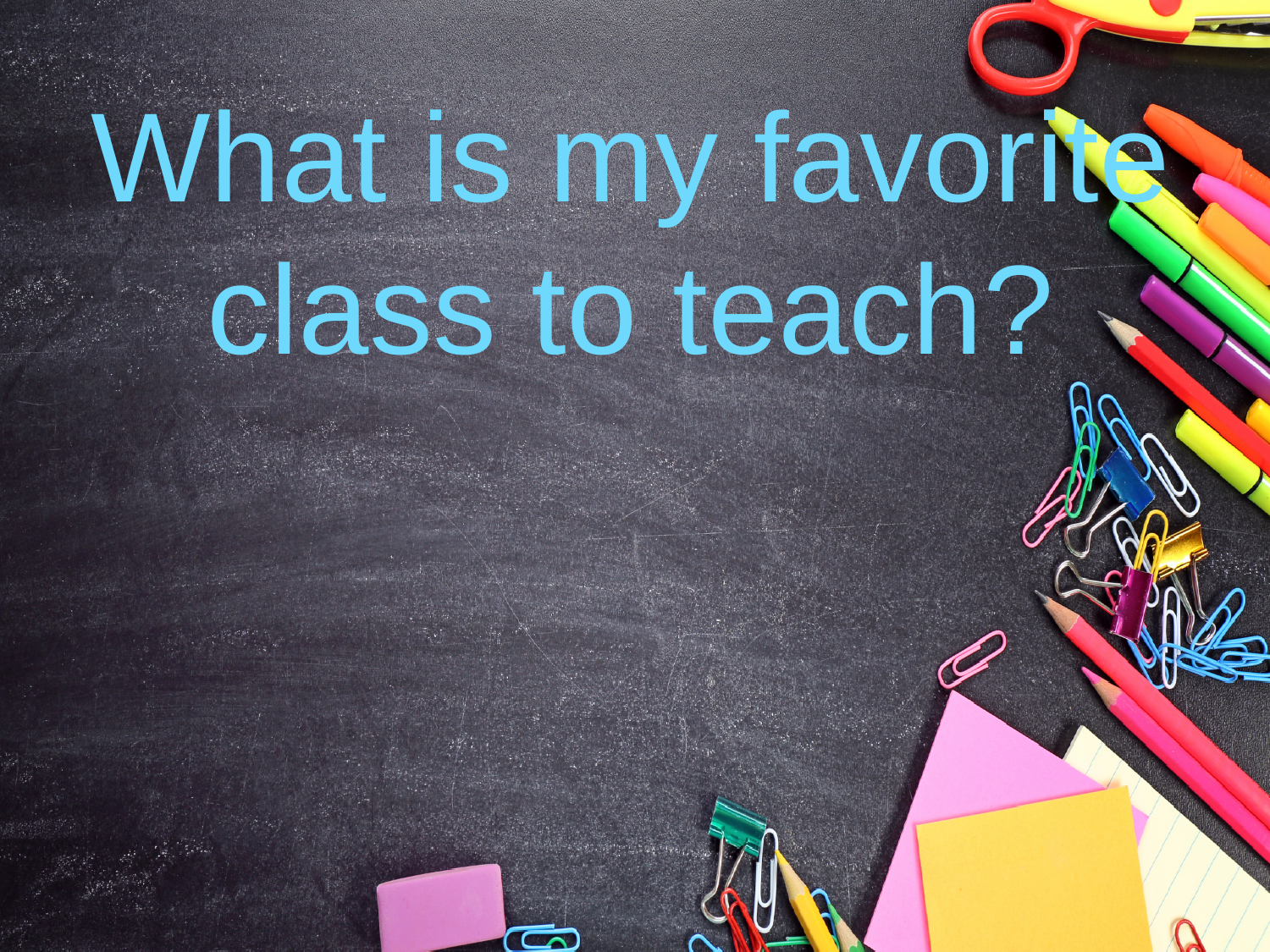

# What is my favorite class to teach?